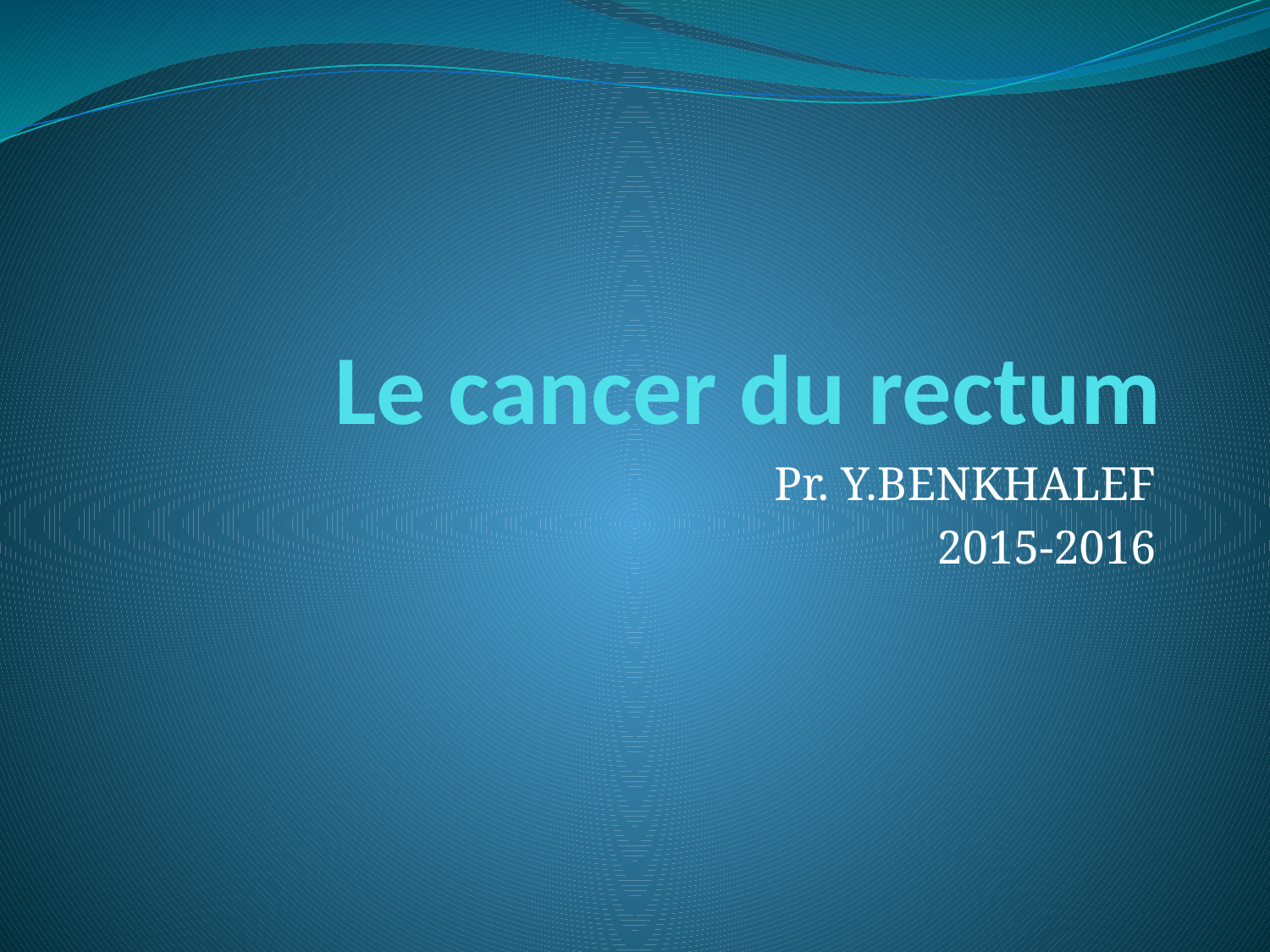

# Le cancer du rectum
                                    Pr. Y.BENKHALEF
                                       2015-2016